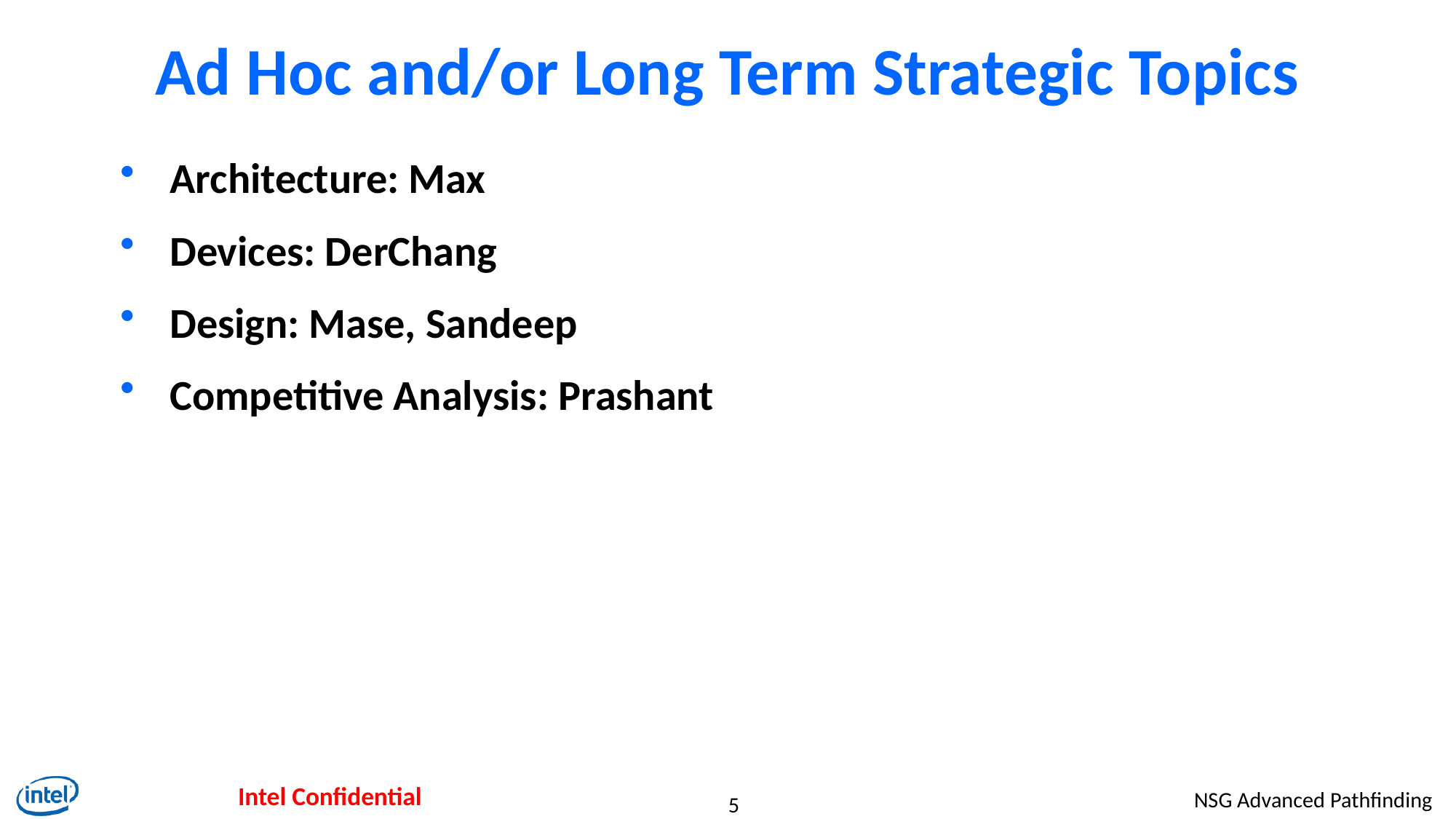

# Ad Hoc and/or Long Term Strategic Topics
Architecture: Max
Devices: DerChang
Design: Mase, Sandeep
Competitive Analysis: Prashant